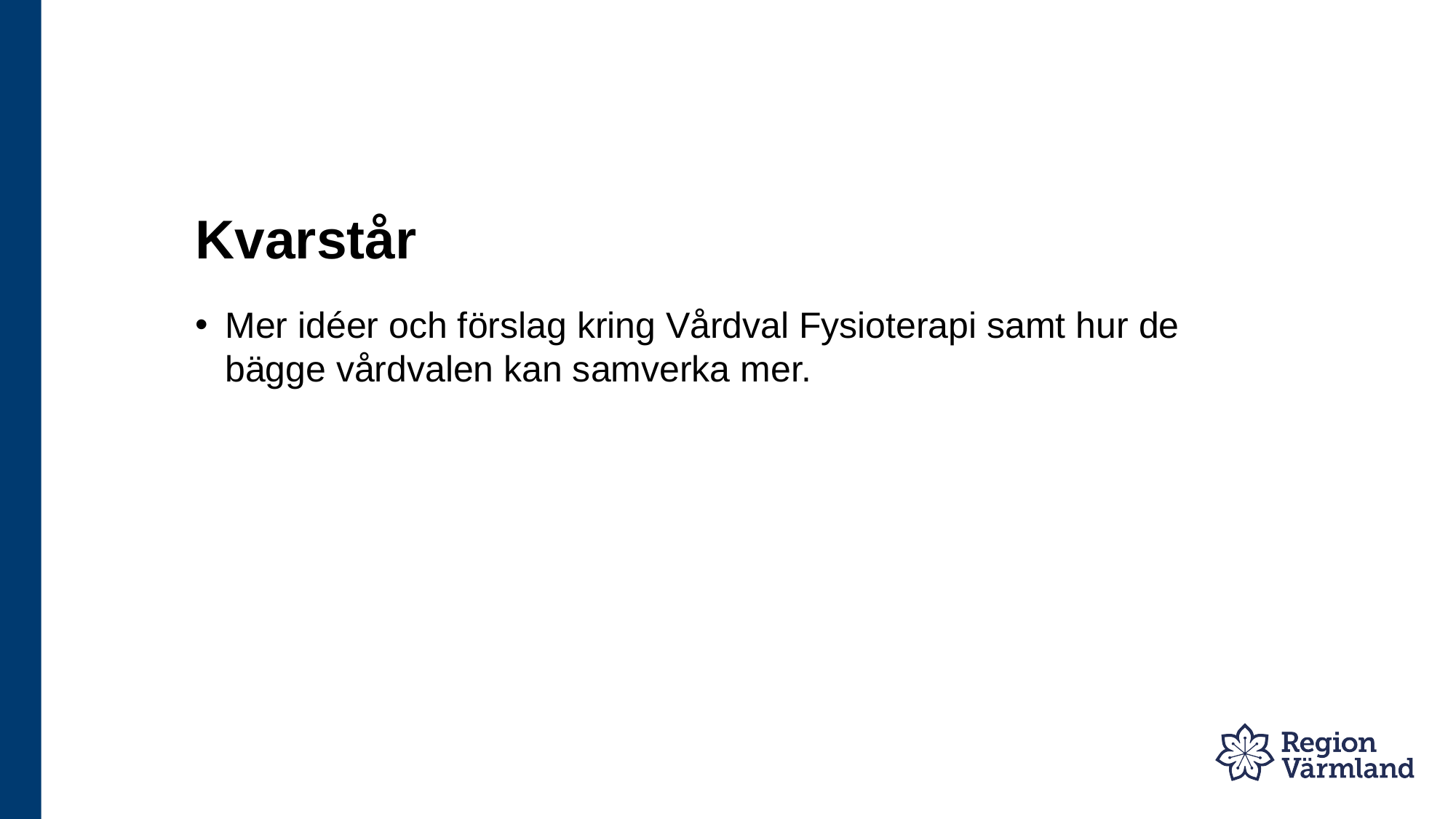

# Kvarstår
Mer idéer och förslag kring Vårdval Fysioterapi samt hur de bägge vårdvalen kan samverka mer.